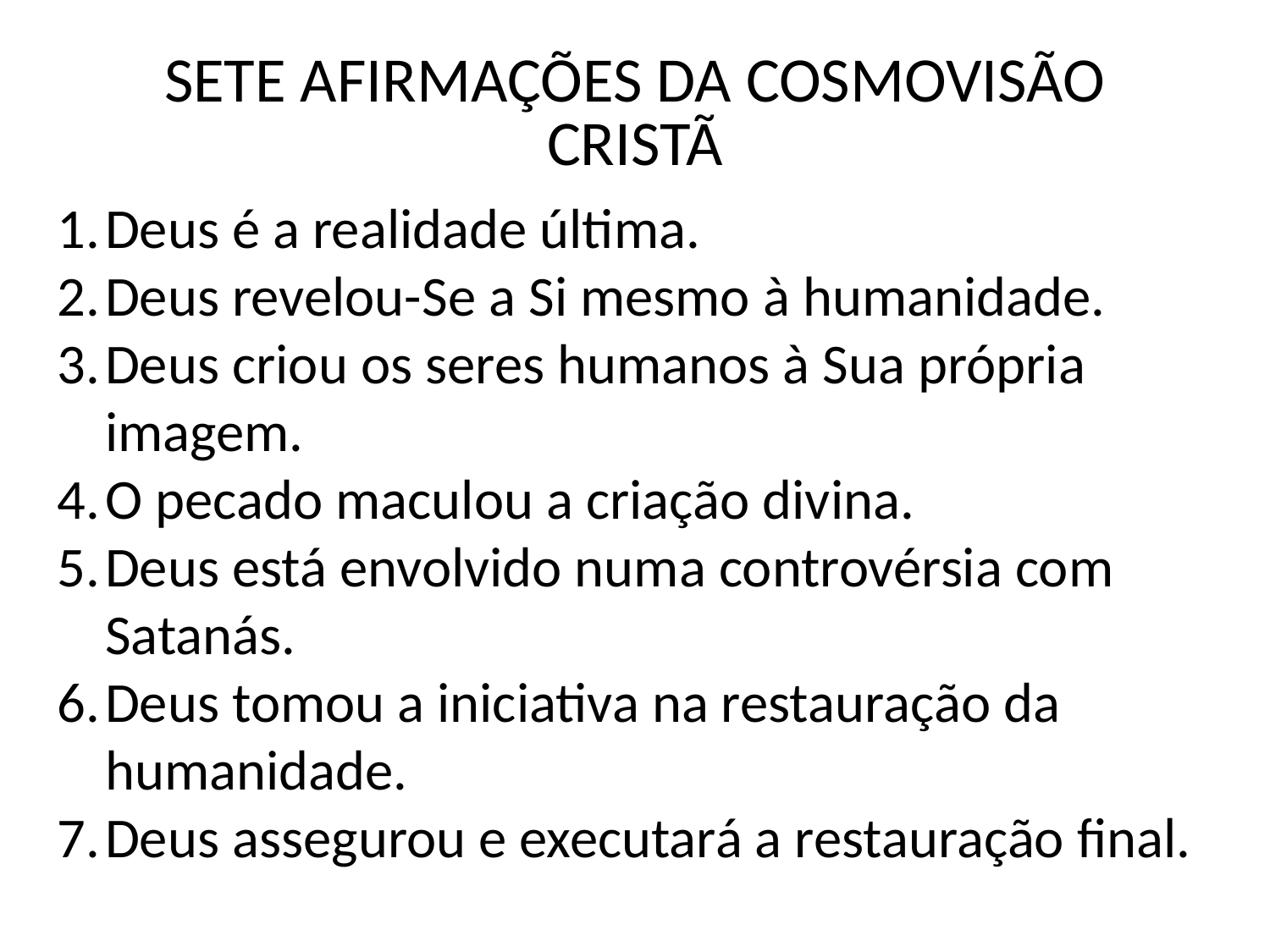

# SETE AFIRMAÇÕES DA COSMOVISÃO CRISTÃ
Deus é a realidade última.
Deus revelou-Se a Si mesmo à humanidade.
Deus criou os seres humanos à Sua própria imagem.
O pecado maculou a criação divina.
Deus está envolvido numa controvérsia com Satanás.
Deus tomou a iniciativa na restauração da humanidade.
Deus assegurou e executará a restauração final.